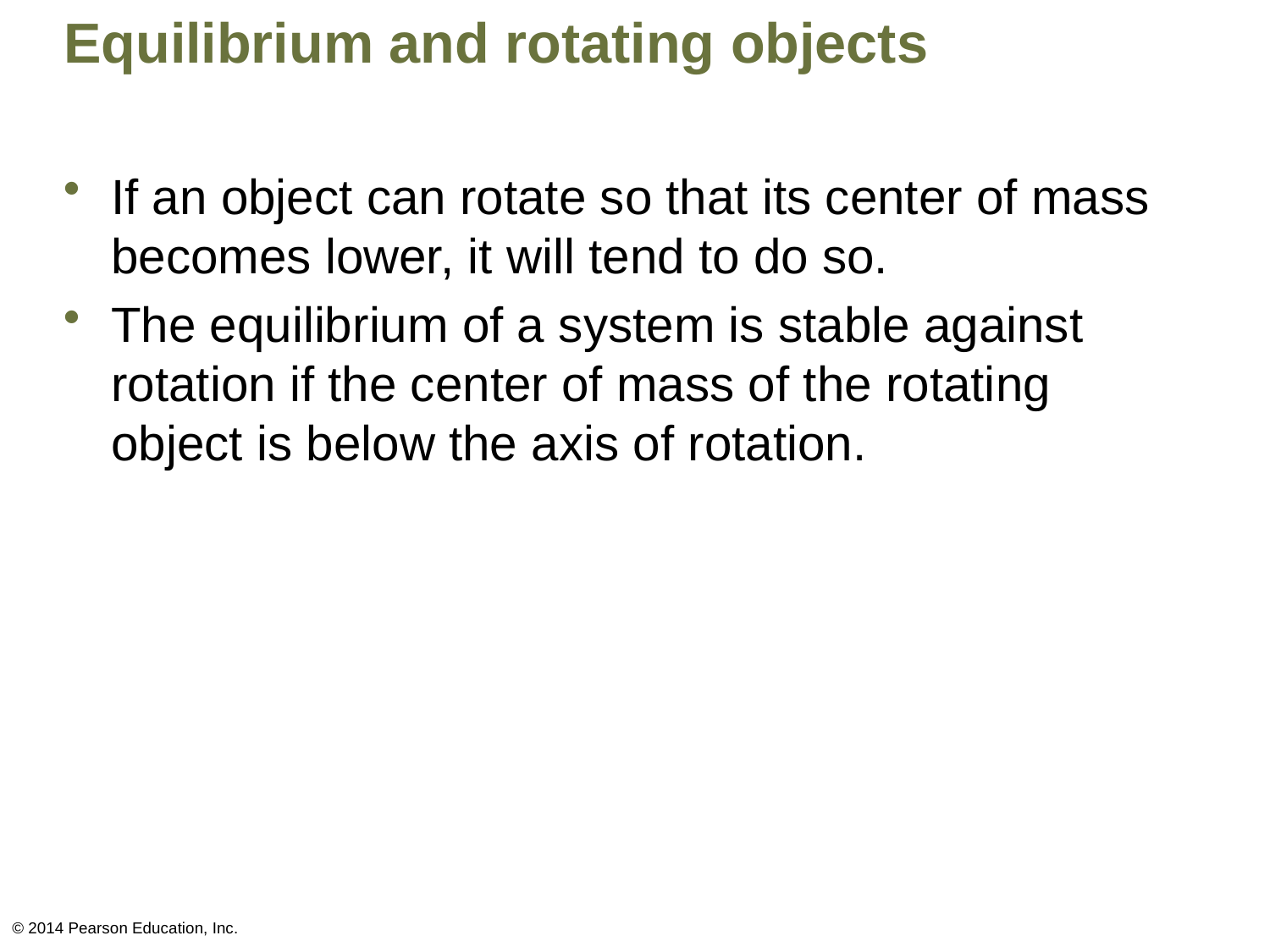

# Equilibrium and rotating objects
If an object can rotate so that its center of mass becomes lower, it will tend to do so.
The equilibrium of a system is stable against rotation if the center of mass of the rotating object is below the axis of rotation.
© 2014 Pearson Education, Inc.